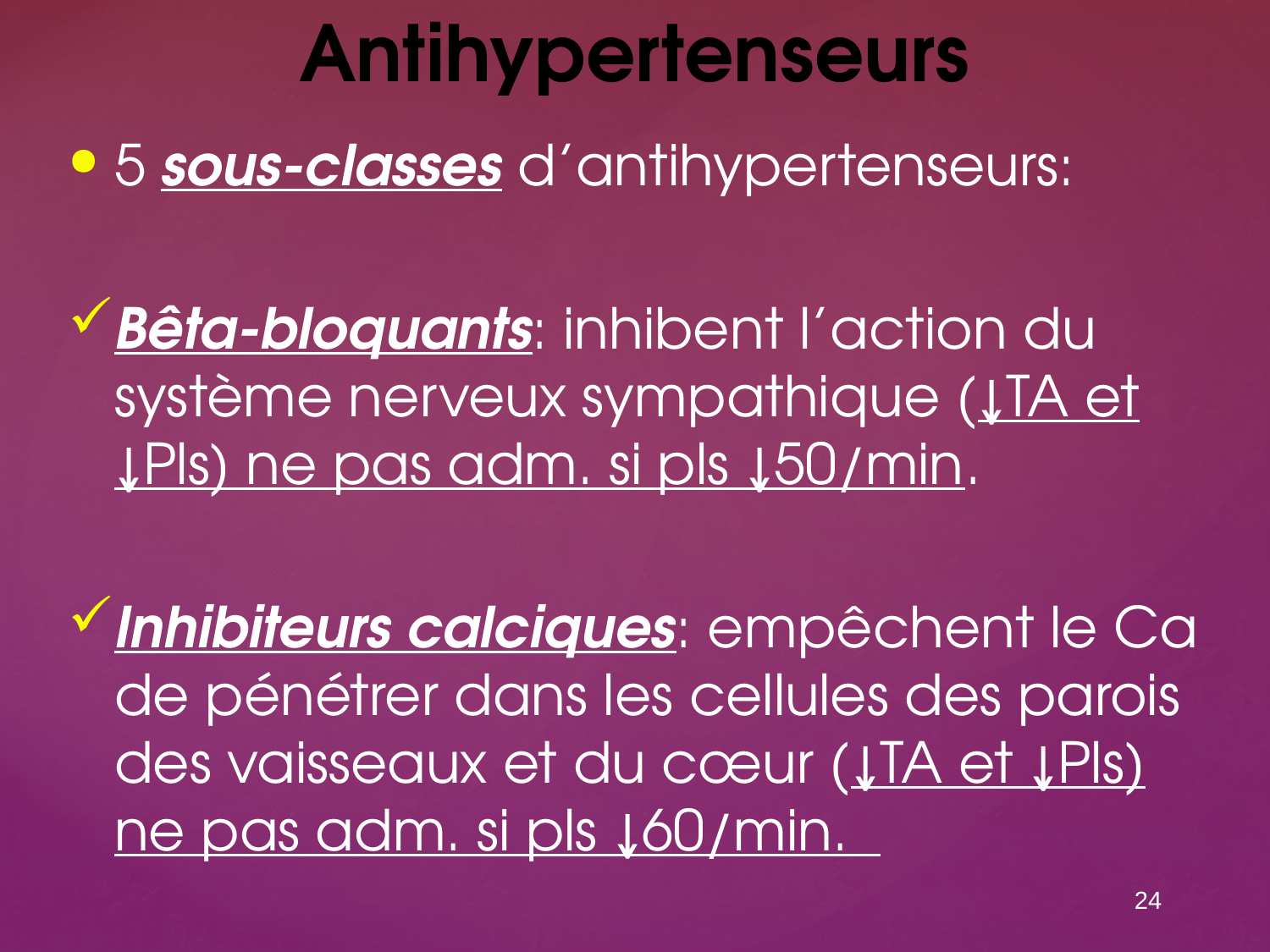

Antihypertenseurs
5 sous-classes d’antihypertenseurs:

Bêta-bloquants: inhibent l’action du système nerveux sympathique (↓TA et ↓Pls) ne pas adm. si pls ↓50⁄min.

Inhibiteurs calciques: empêchent le Ca de pénétrer dans les cellules des parois des vaisseaux et du cœur (↓TA et ↓Pls) ne pas adm. si pls ↓60⁄min.
24